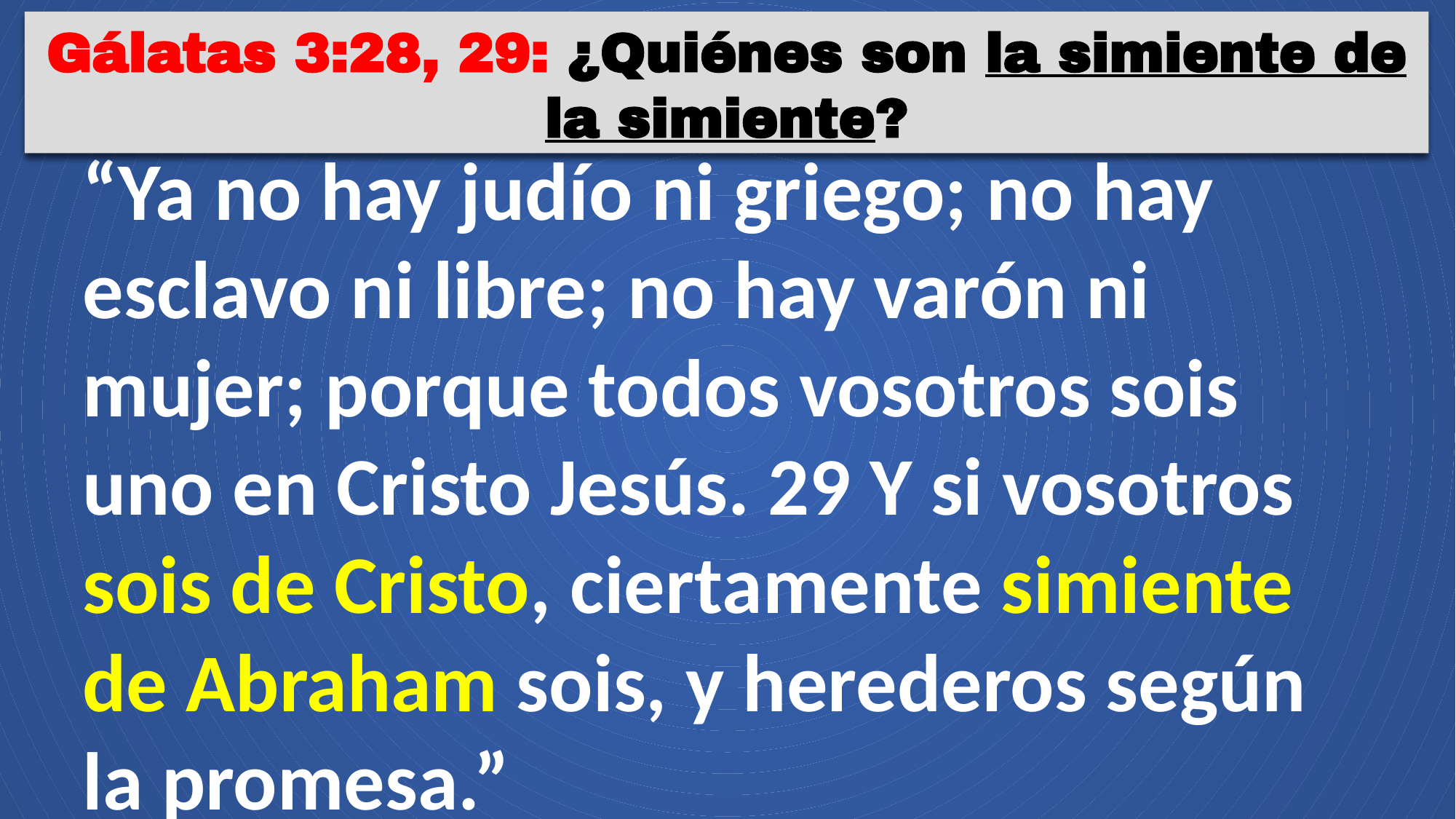

Gálatas 3:28, 29: ¿Quiénes son la simiente de la simiente?
“Ya no hay judío ni griego; no hay esclavo ni libre; no hay varón ni mujer; porque todos vosotros sois uno en Cristo Jesús. 29 Y si vosotros sois de Cristo, ciertamente simiente de Abraham sois, y herederos según la promesa.”